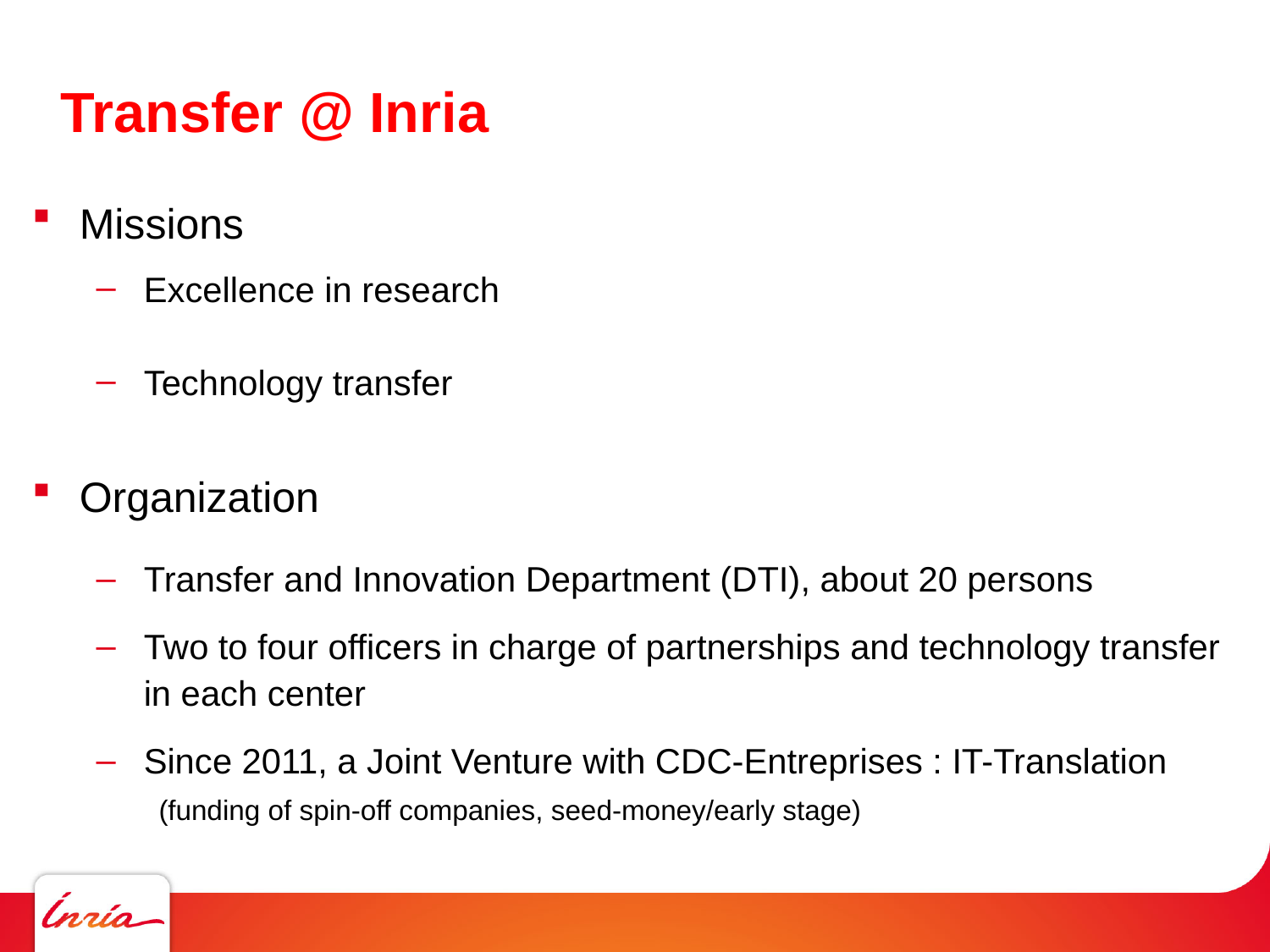

# Transfer @ Inria

Missions
Excellence in research
Technology transfer
Organization
Transfer and Innovation Department (DTI), about 20 persons
Two to four officers in charge of partnerships and technology transfer in each center
Since 2011, a Joint Venture with CDC-Entreprises : IT-Translation
	(funding of spin-off companies, seed-money/early stage)